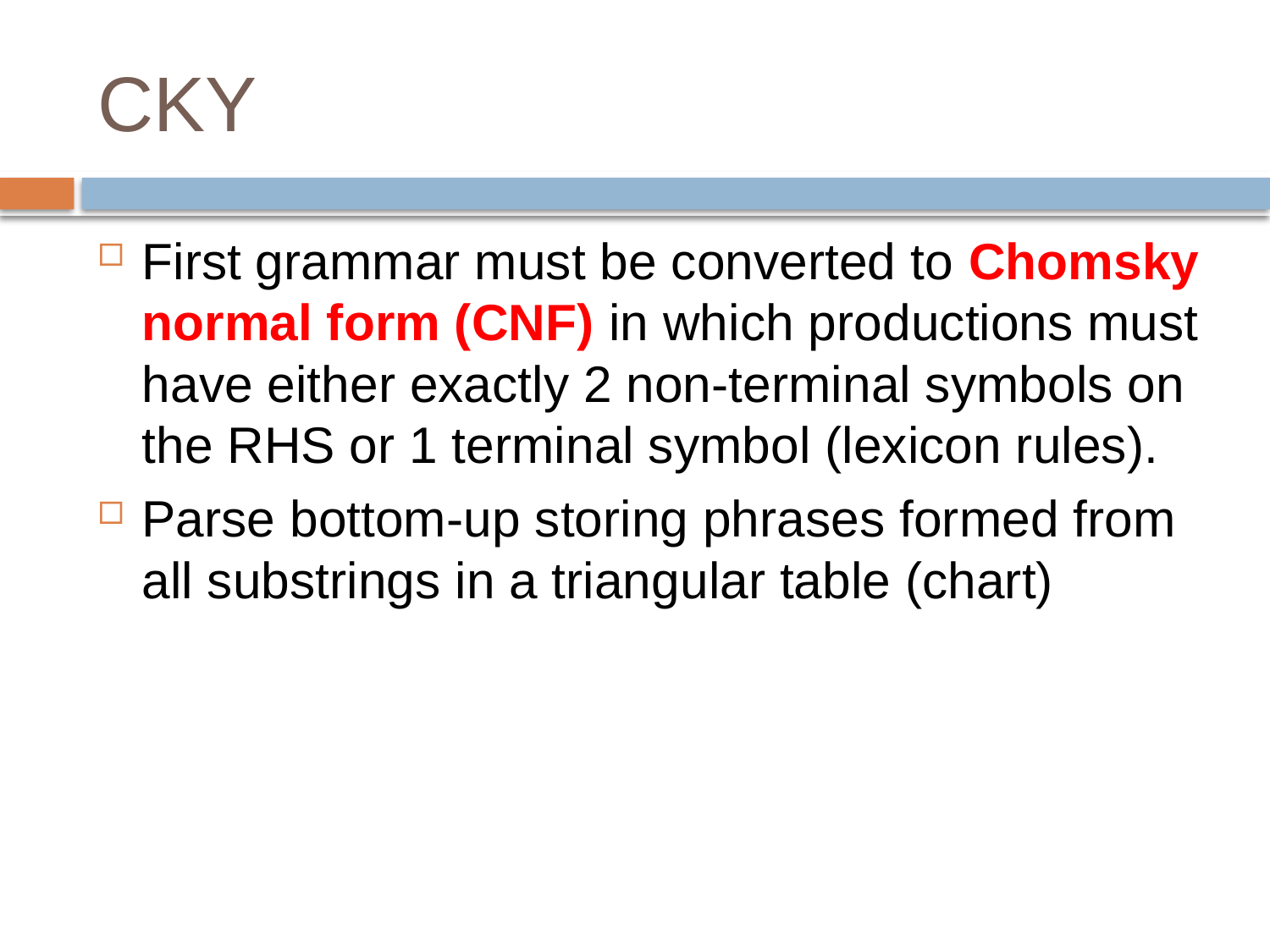

# CKY
First grammar must be converted to Chomsky normal form (CNF) in which productions must have either exactly 2 non-terminal symbols on the RHS or 1 terminal symbol (lexicon rules).
Parse bottom-up storing phrases formed from all substrings in a triangular table (chart)